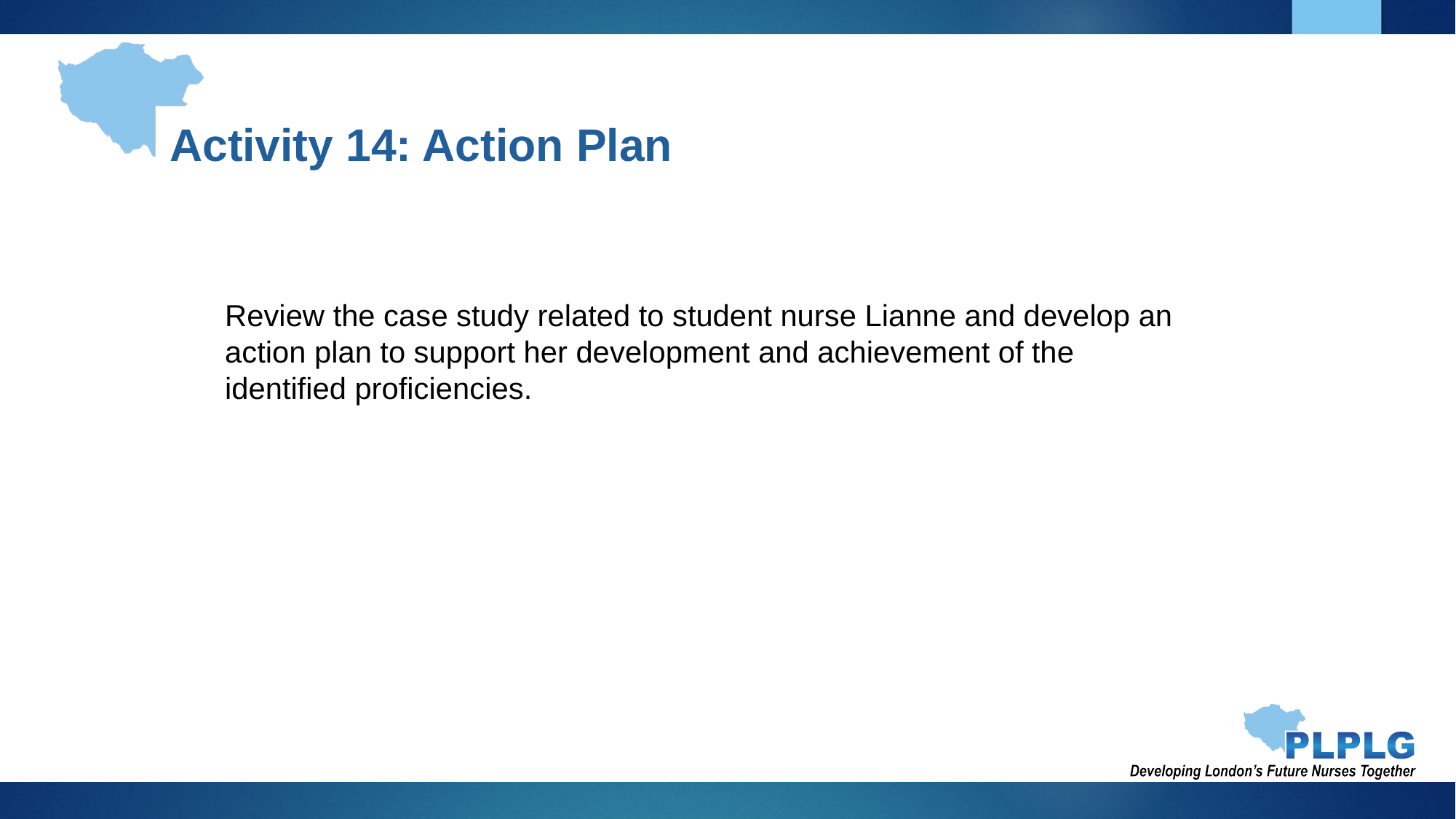

Activity 14: Action Plan

Review the case study related to student nurse Lianne and develop an action plan to support her development and achievement of the identified proficiencies.